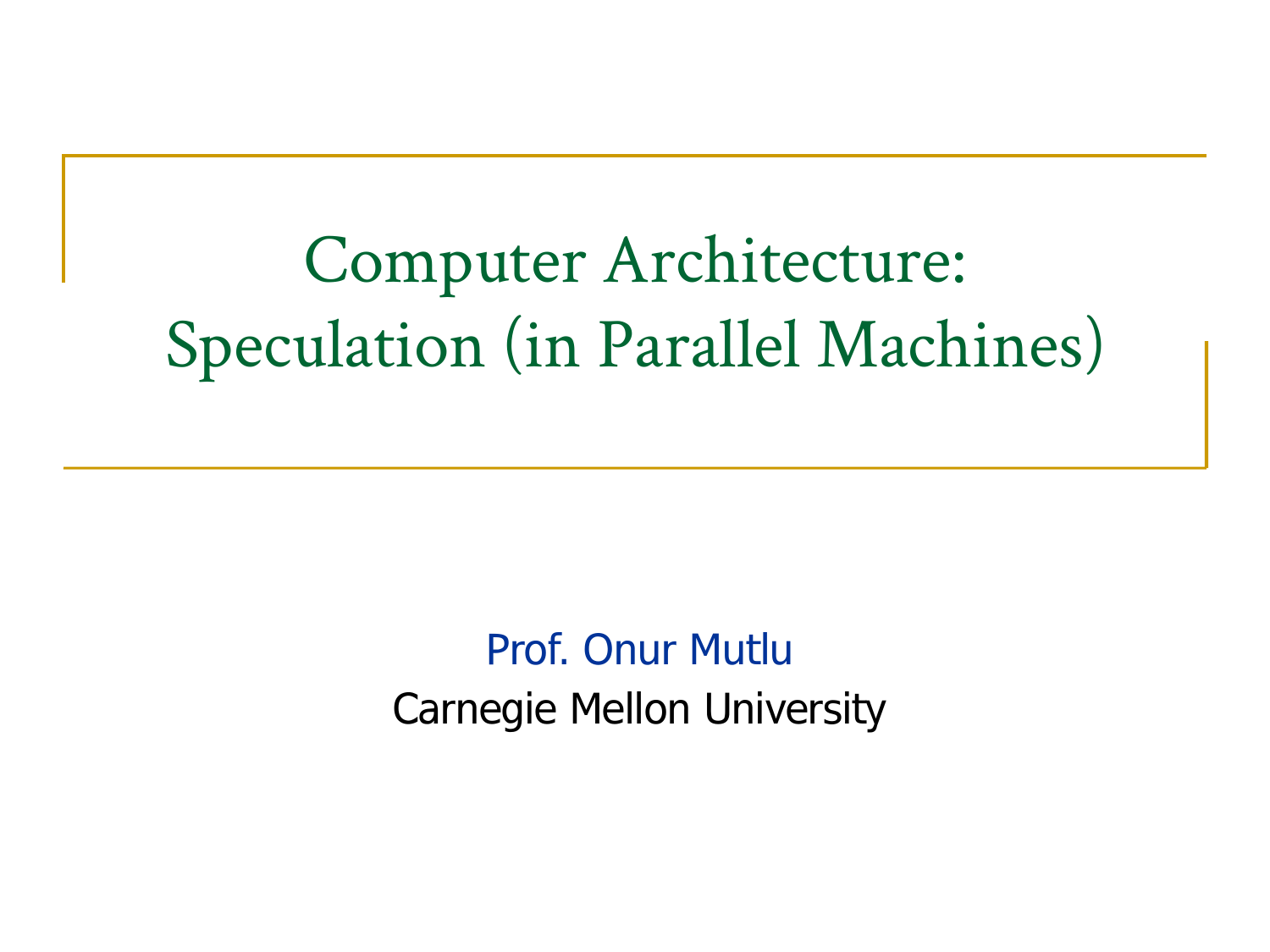

# Computer Architecture: Speculation (in Parallel Machines)

Prof. Onur Mutlu
Carnegie Mellon University